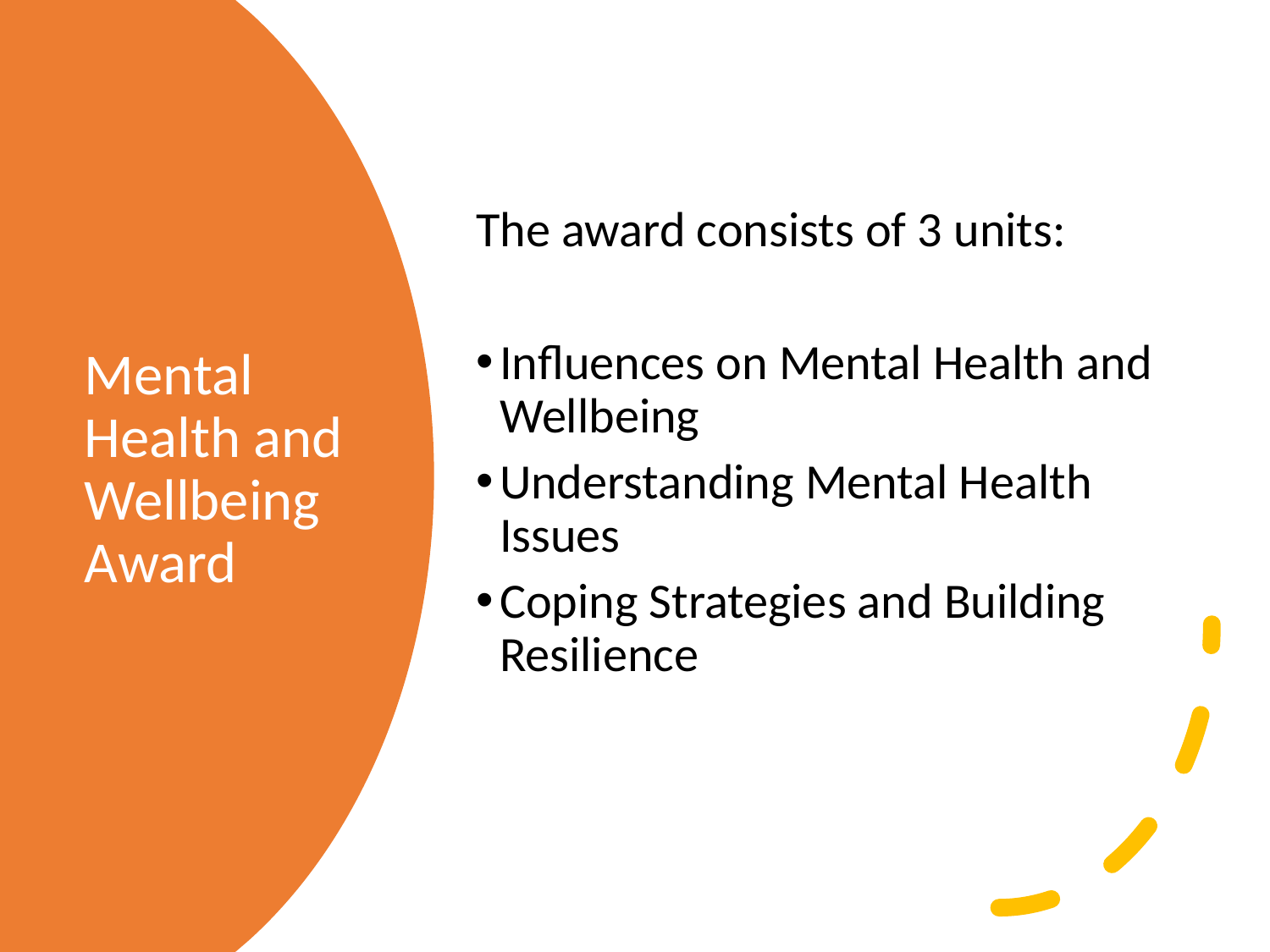

The award consists of 3 units:

Influences on Mental Health and Wellbeing
Understanding Mental Health Issues
Coping Strategies and Building Resilience

# Mental Health and Wellbeing Award